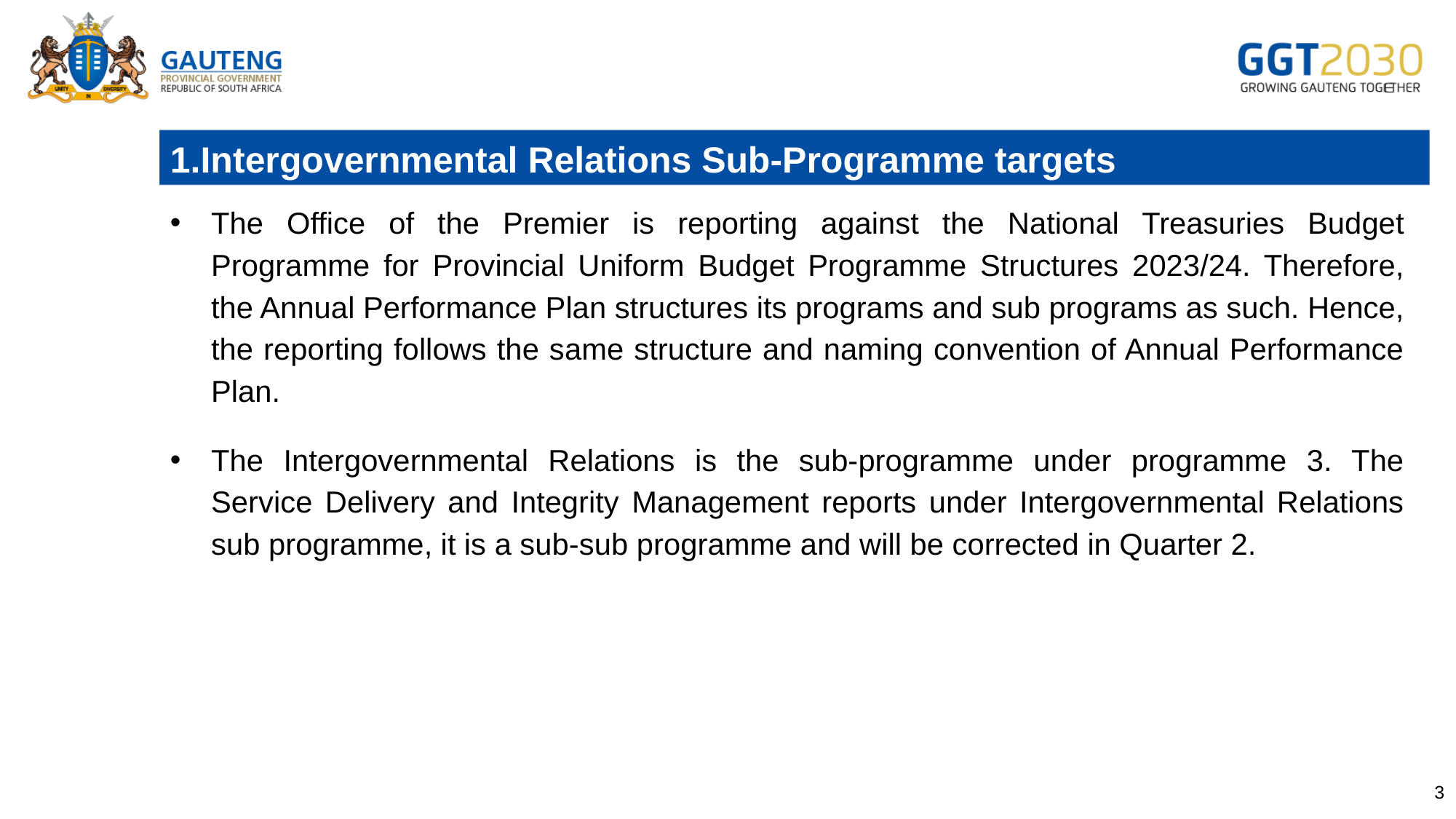

# 1.Intergovernmental Relations Sub-Programme targets
The Office of the Premier is reporting against the National Treasuries Budget Programme for Provincial Uniform Budget Programme Structures 2023/24. Therefore, the Annual Performance Plan structures its programs and sub programs as such. Hence, the reporting follows the same structure and naming convention of Annual Performance Plan.
The Intergovernmental Relations is the sub-programme under programme 3. The Service Delivery and Integrity Management reports under Intergovernmental Relations sub programme, it is a sub-sub programme and will be corrected in Quarter 2.

3